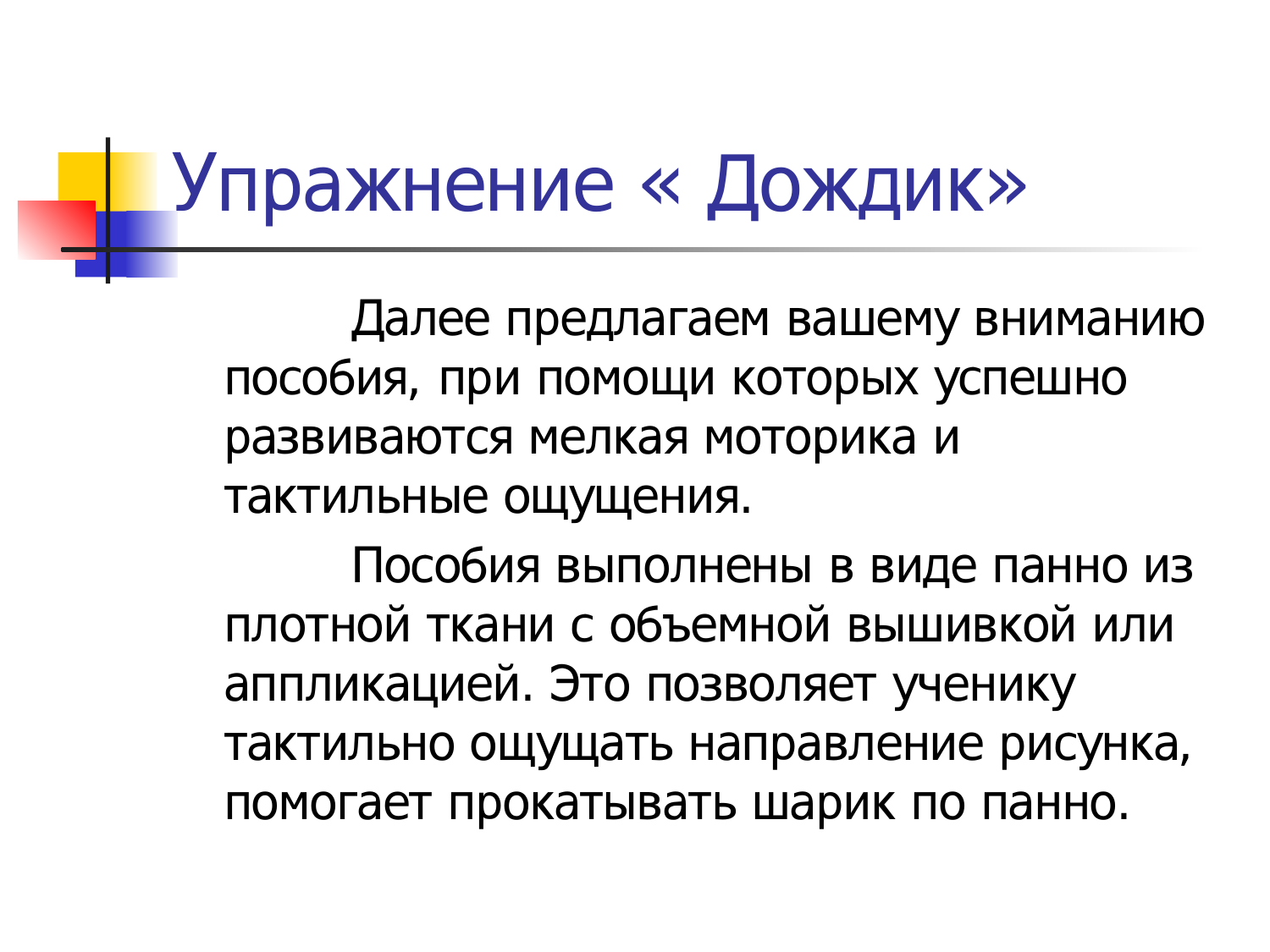

# Упражнение « Дождик»
		Далее предлагаем вашему вниманию пособия, при помощи которых успешно развиваются мелкая моторика и тактильные ощущения.
		Пособия выполнены в виде панно из плотной ткани с объемной вышивкой или аппликацией. Это позволяет ученику тактильно ощущать направление рисунка, помогает прокатывать шарик по панно.